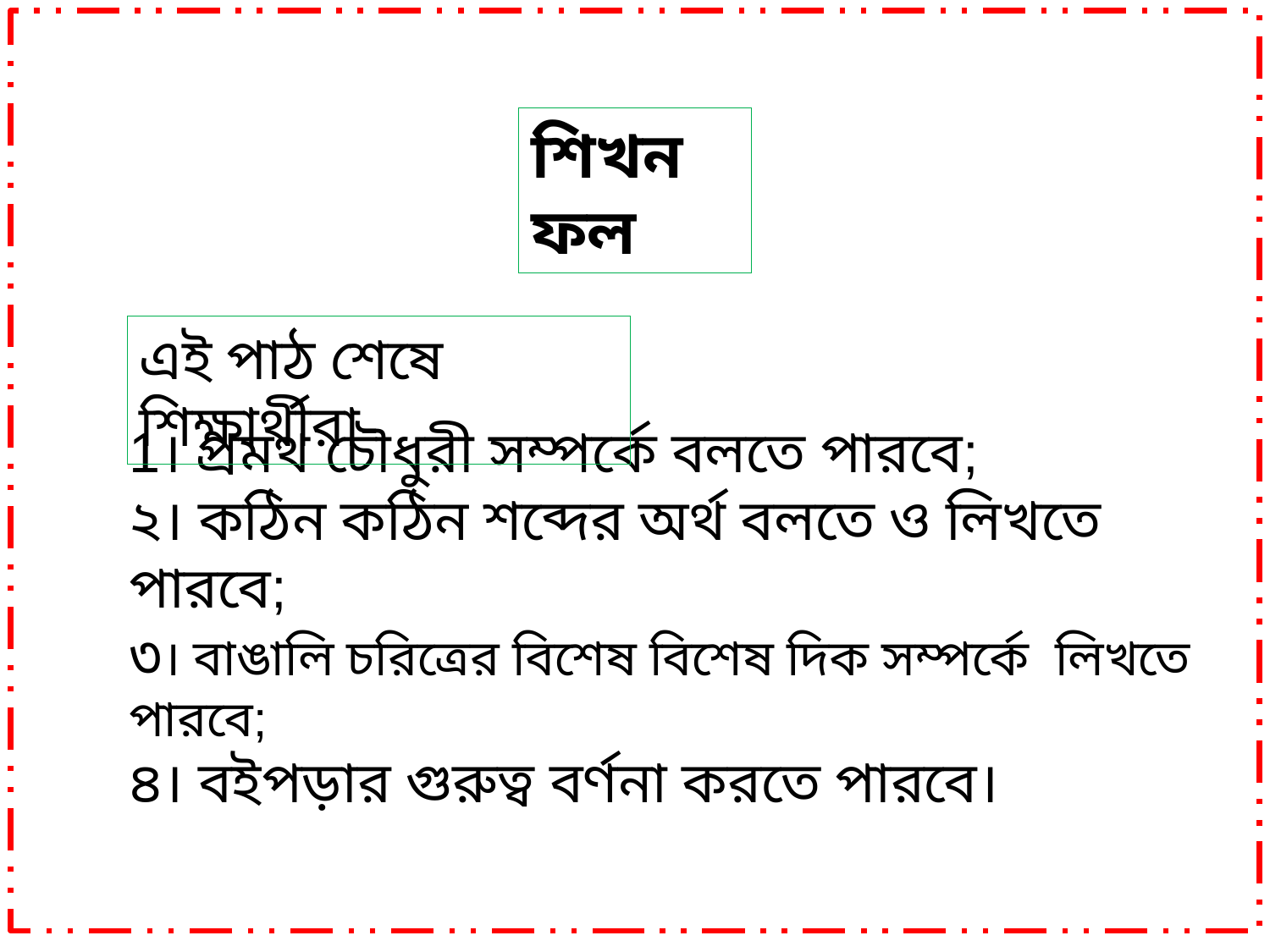

শিখনফল
এই পাঠ শেষে শিক্ষার্থীরা-
1। প্রমথ চৌধুরী সম্পর্কে বলতে পারবে;
২। কঠিন কঠিন শব্দের অর্থ বলতে ও লিখতে  পারবে;
৩। বাঙালি চরিত্রের বিশেষ বিশেষ দিক সম্পর্কে  লিখতে পারবে;
৪। বইপড়ার গুরুত্ব বর্ণনা করতে পারবে।